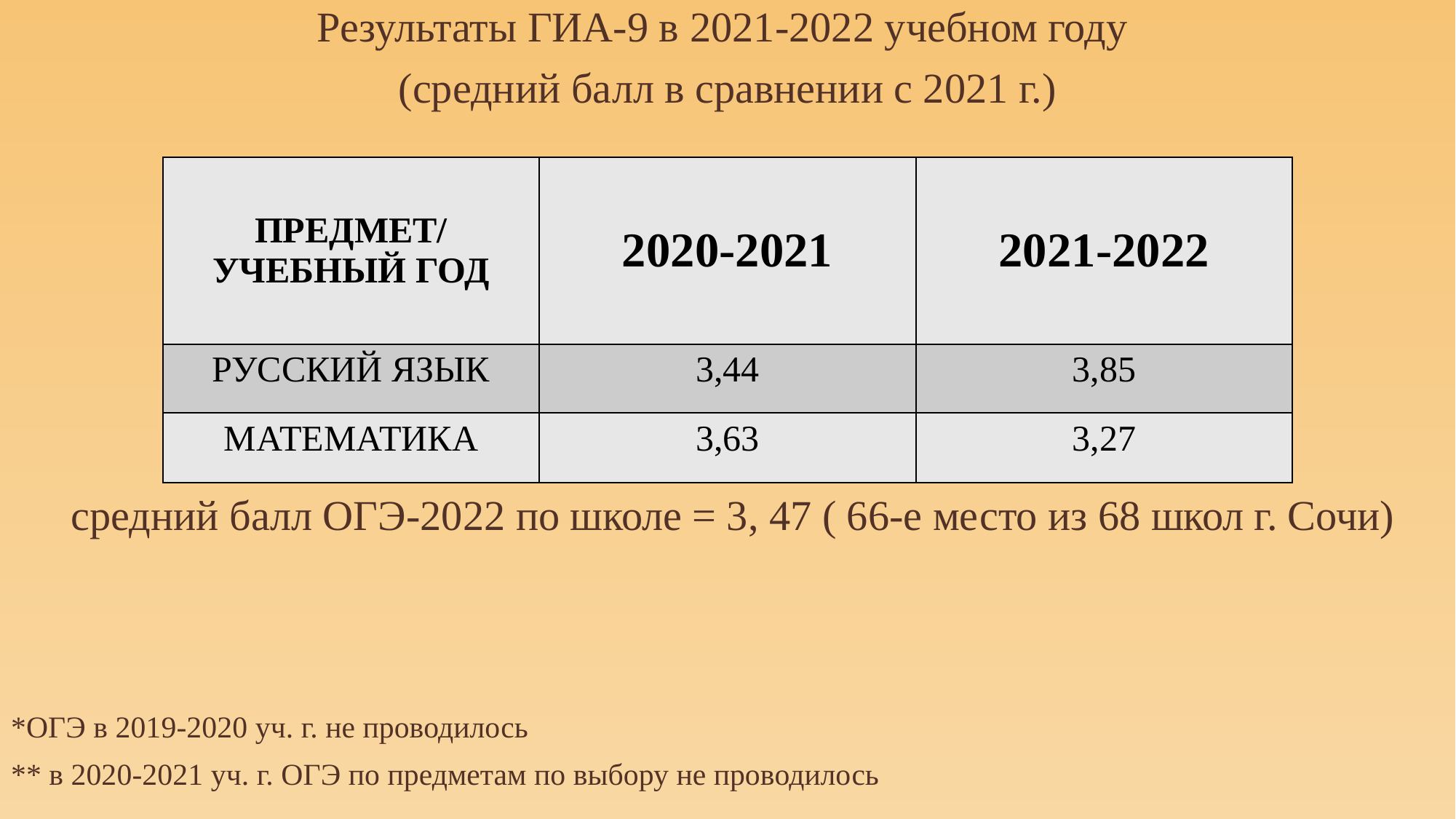

Результаты ГИА-9 в 2021-2022 учебном году
(средний балл в сравнении с 2021 г.)

 средний балл ОГЭ-2022 по школе = 3, 47 ( 66-е место из 68 школ г. Сочи)

*ОГЭ в 2019-2020 уч. г. не проводилось
** в 2020-2021 уч. г. ОГЭ по предметам по выбору не проводилось

| ПРЕДМЕТ/ УЧЕБНЫЙ ГОД | 2020-2021 | 2021-2022 |
| --- | --- | --- |
| РУССКИЙ ЯЗЫК | 3,44 | 3,85 |
| МАТЕМАТИКА | 3,63 | 3,27 |